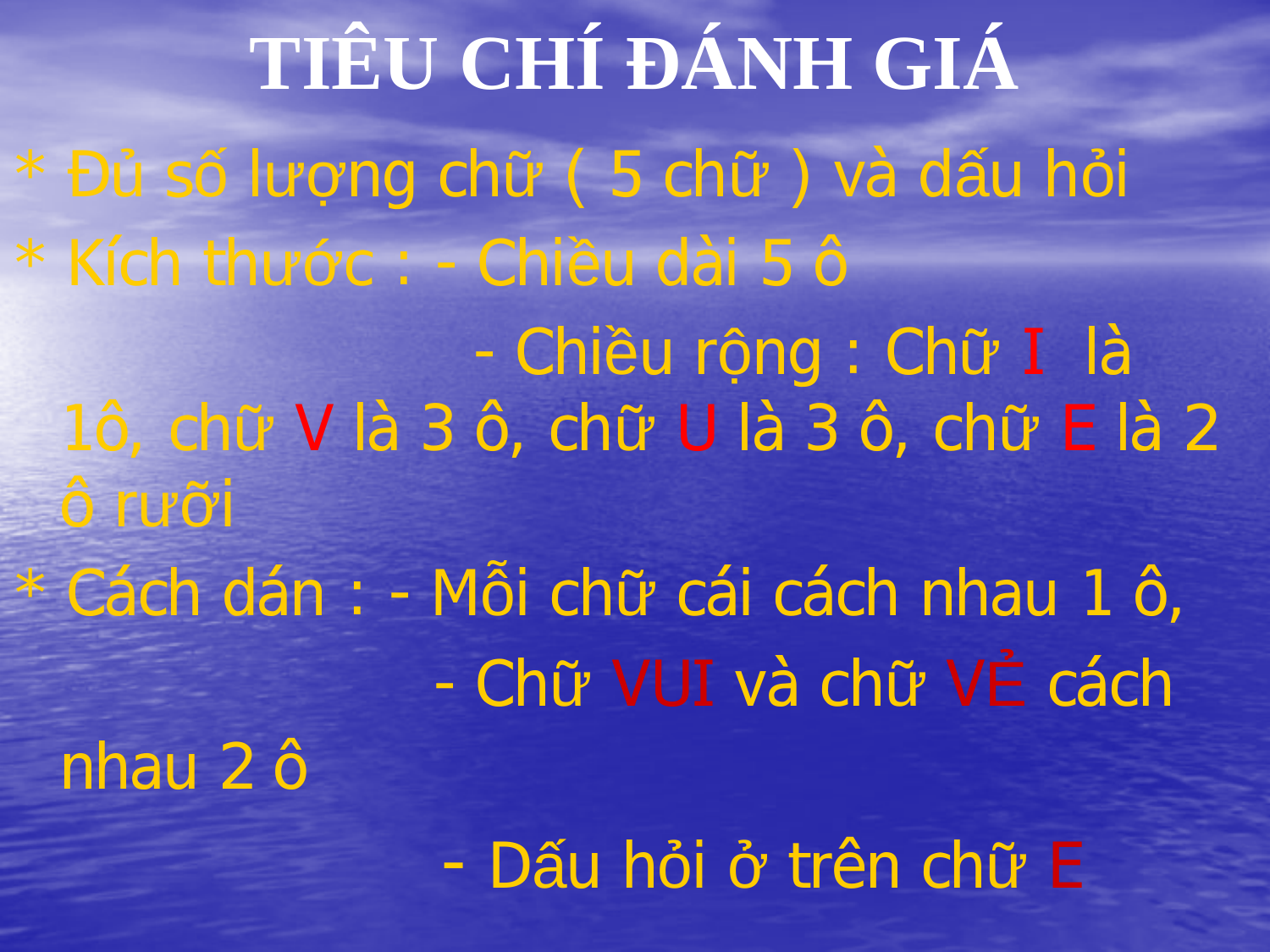

# TIÊU CHÍ ĐÁNH GIÁ
* Đủ số lượng chữ ( 5 chữ ) và dấu hỏi
* Kích thước : - Chiều dài 5 ô
			        - Chiều rộng : Chữ I  là 1ô, chữ V là 3 ô, chữ U là 3 ô, chữ E là 2 ô rưỡi
* Cách dán : - Mỗi chữ cái cách nhau 1 ô,
			      - Chữ VUI và chữ VẺ cách nhau 2 ô
				- Dấu hỏi ở trên chữ E